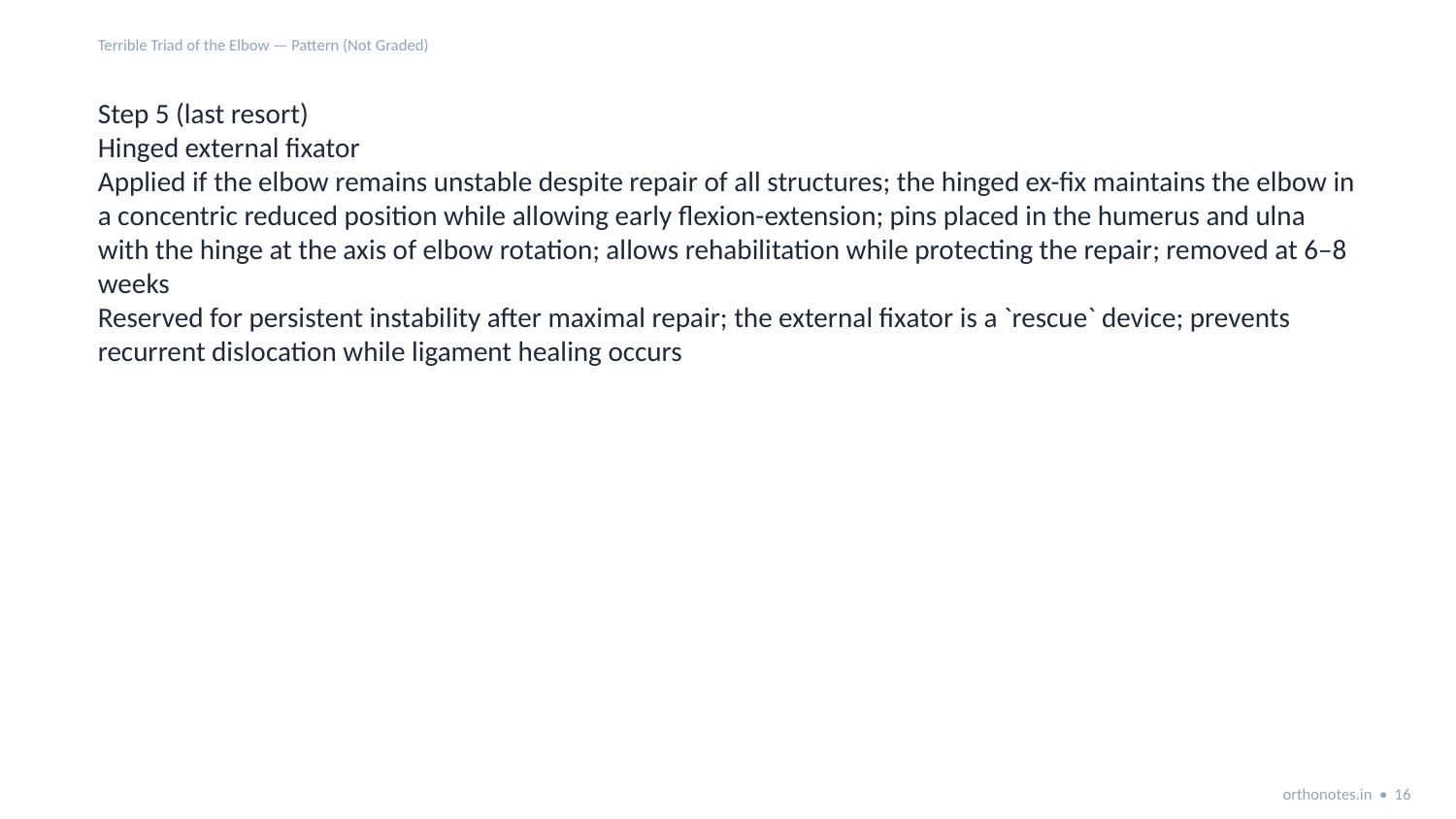

Terrible Triad of the Elbow — Pattern (Not Graded)
Step 5 (last resort)
Hinged external fixator
Applied if the elbow remains unstable despite repair of all structures; the hinged ex-fix maintains the elbow in a concentric reduced position while allowing early flexion-extension; pins placed in the humerus and ulna with the hinge at the axis of elbow rotation; allows rehabilitation while protecting the repair; removed at 6–8 weeks
Reserved for persistent instability after maximal repair; the external fixator is a `rescue` device; prevents recurrent dislocation while ligament healing occurs
orthonotes.in  •  16